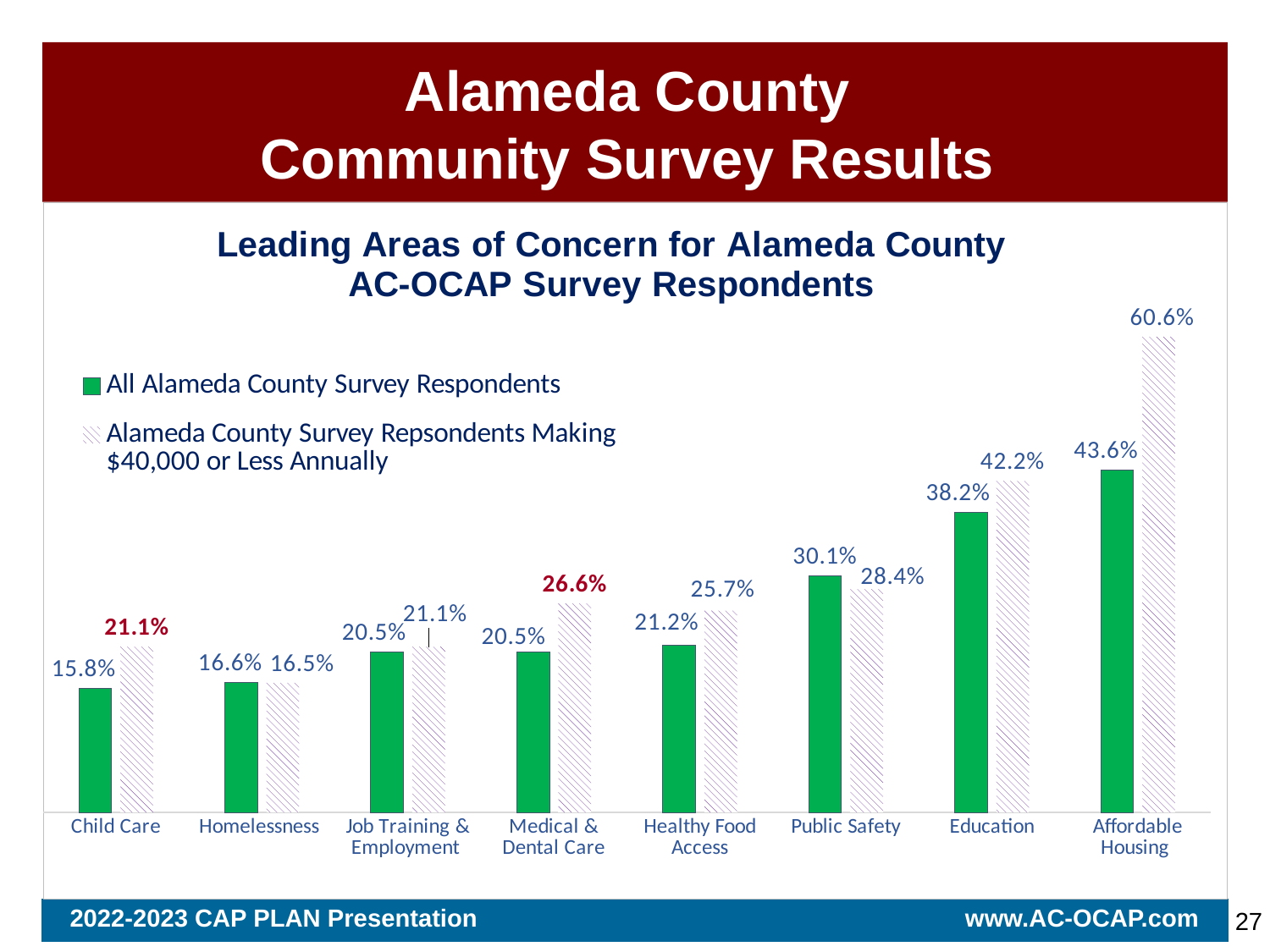

Alameda County
Community Survey Results

### Chart: Leading Areas of Concern for Alameda County
AC-OCAP Survey Respondents

| Category | All Alameda County Survey Respondents  | Alameda County Survey Repsondents Making $40,000 or Less Annually  |
|---|---|---|
| Child Care | 0.1583 | 0.211 |
| Homelessness  | 0.166 | 0.1651 |
| Job Training & Employment  | 0.2046 | 0.211 |
| Medical & Dental Care | 0.2046 | 0.2661 |
| Healthy Food Access | 0.2124 | 0.2569 |
| Public Safety | 0.3012 | 0.2844 |
| Education | 0.3822 | 0.422 |
| Affordable Housing  | 0.4363 | 0.6054999999999999 |
2022-2023 CAP PLAN Presentation                                                                      www.AC-OCAP.com
27